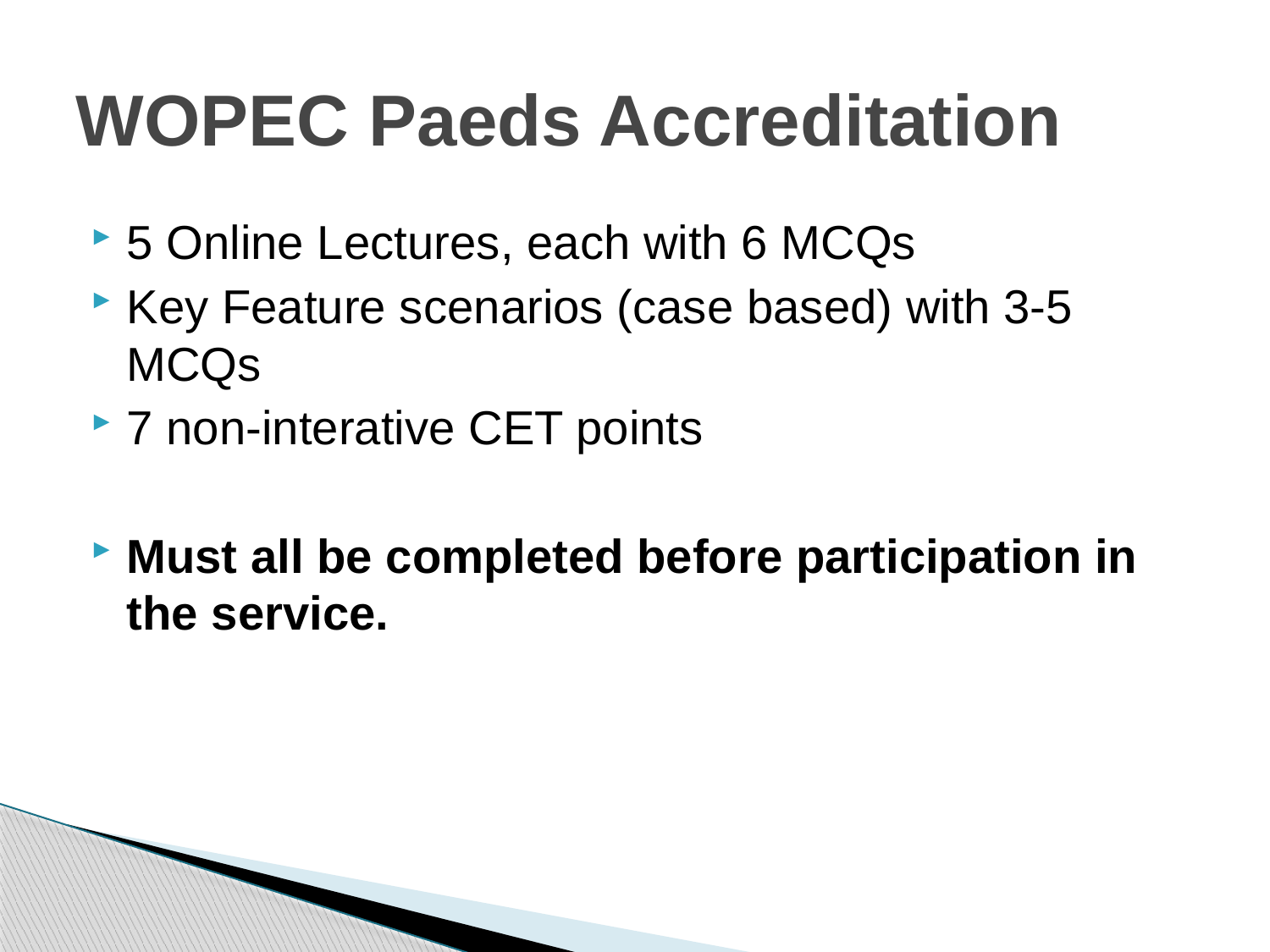

# WOPEC Paeds Accreditation
5 Online Lectures, each with 6 MCQs
Key Feature scenarios (case based) with 3-5 MCQs
7 non-interative CET points

Must all be completed before participation in the service.